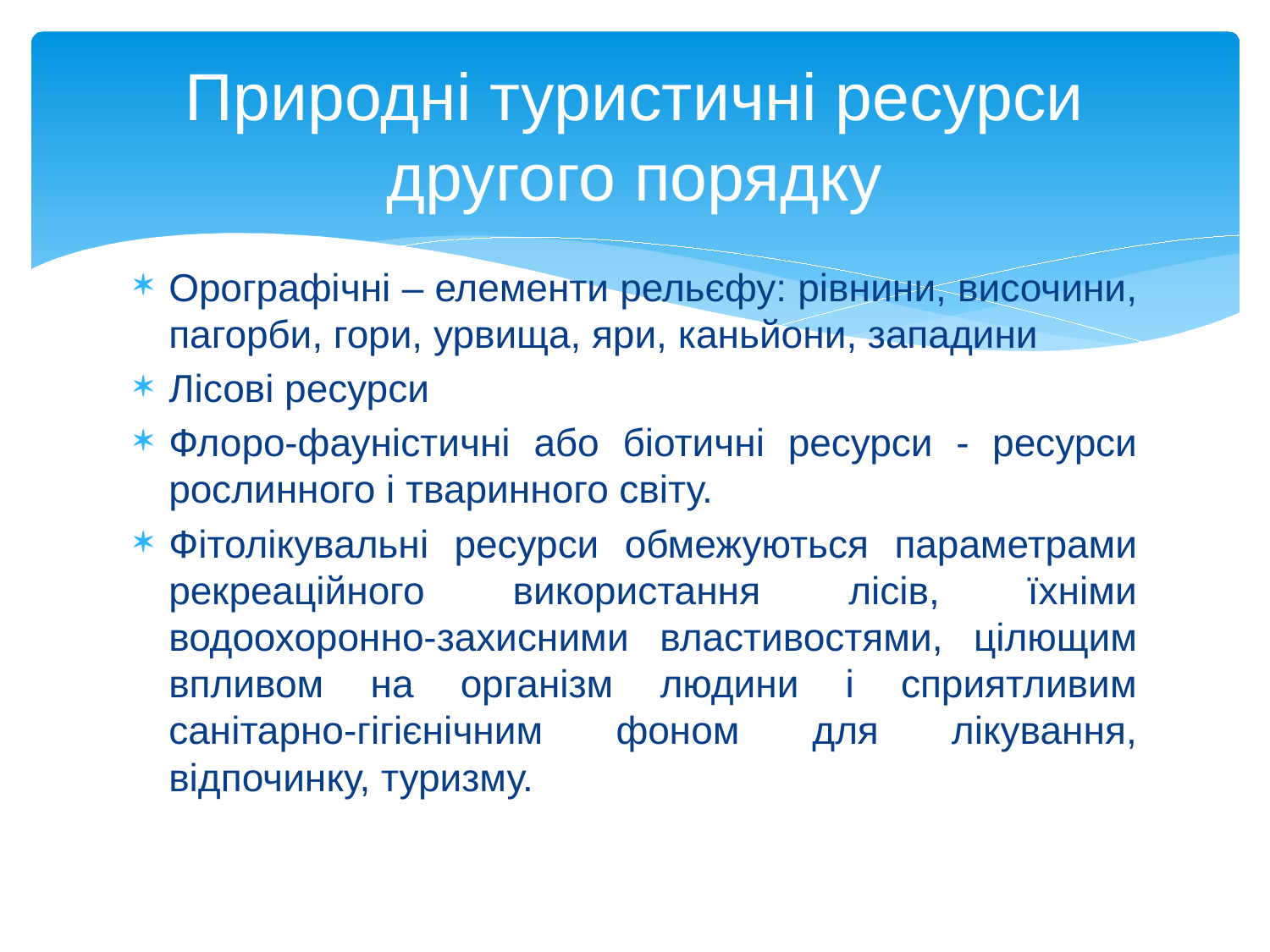

# Природні туристичні ресурси другого порядку
Орографічні – елементи рельєфу: рівнини, височини, пагорби, гори, урвища, яри, каньйони, западини
Лісові ресурси
Флоро-фауністичні або біотичні ресурси - ресурси рослинного і тваринного світу.
Фітолікувальні ресурси обмежуються параметрами рекреаційного використання лісів, їхніми водоохоронно-захисними властивостями, цілющим впливом на організм людини і сприятливим санітарно-гігієнічним фоном для лікування, відпочинку, туризму.